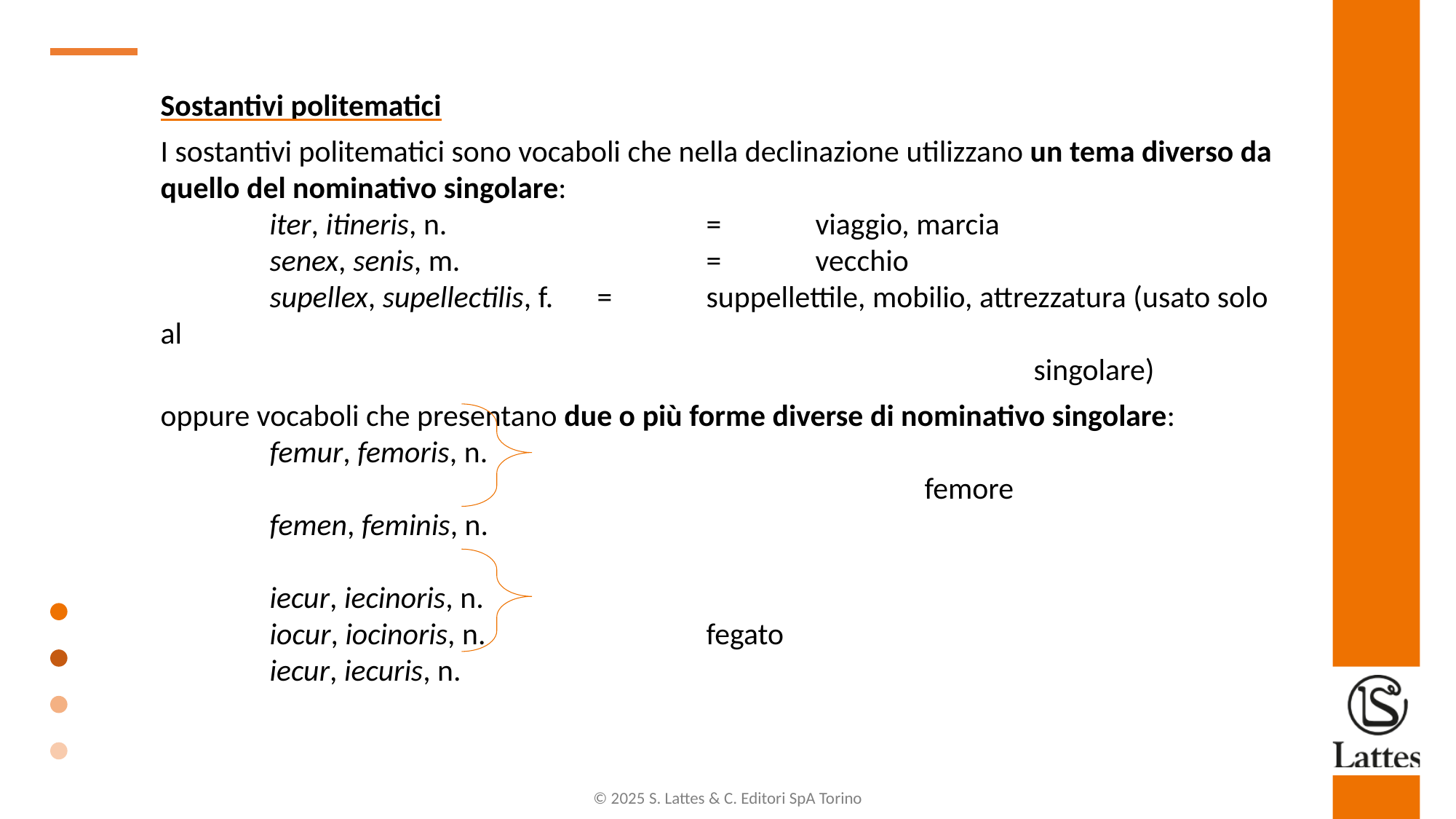

Sostantivi politematici
I sostantivi politematici sono vocaboli che nella declinazione utilizzano un tema diverso da quello del nominativo singolare:
	iter, itineris, n.			=	viaggio, marcia
	senex, senis, m.			=	vecchio
	supellex, supellectilis, f.	=	suppellettile, mobilio, attrezzatura (usato solo al
								singolare)
oppure vocaboli che presentano due o più forme diverse di nominativo singolare:
	femur, femoris, n.
							femore
	femen, feminis, n.

	iecur, iecinoris, n.
	iocur, iocinoris, n.			fegato
	iecur, iecuris, n.